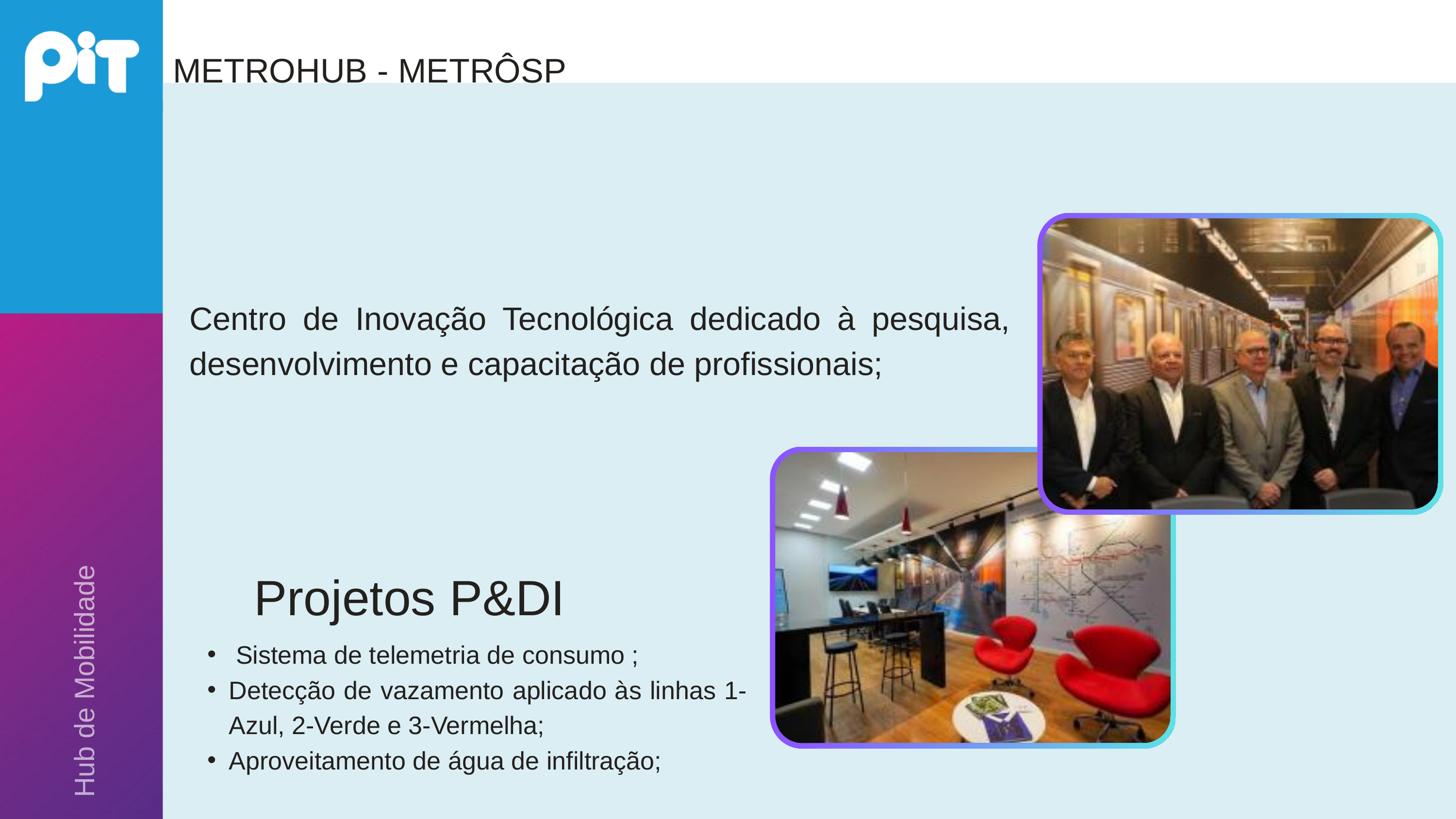

METROHUB - METRÔSP

Centro de Inovação Tecnológica dedicado à pesquisa, desenvolvimento e capacitação de profissionais;

Projetos P&DI
Hub de Mobilidade
 Sistema de telemetria de consumo ;
Detecção de vazamento aplicado às linhas 1-Azul, 2-Verde e 3-Vermelha;
Aproveitamento de água de infiltração;